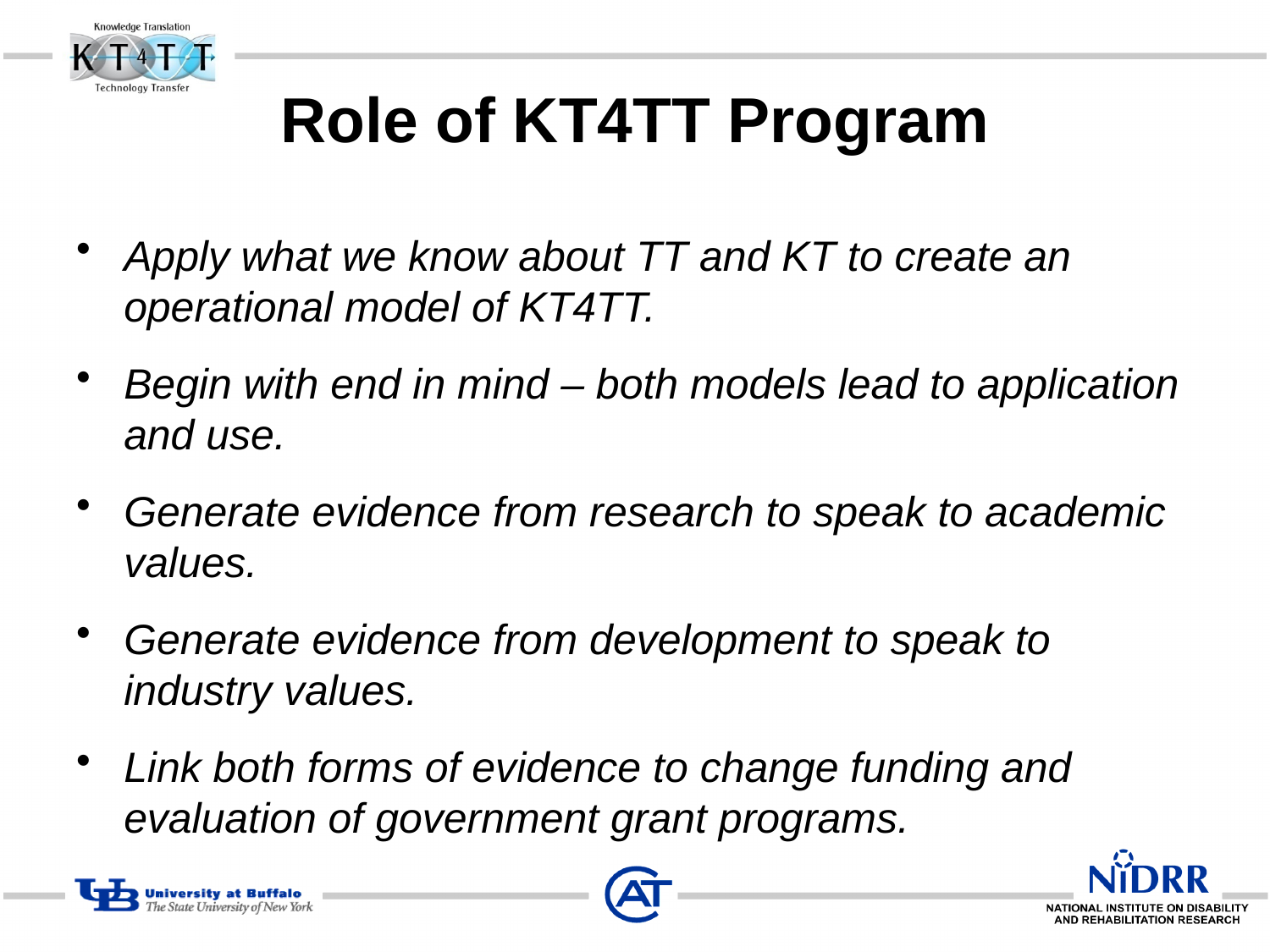

# Role of KT4TT Program
Apply what we know about TT and KT to create an operational model of KT4TT.
Begin with end in mind – both models lead to application and use.
Generate evidence from research to speak to academic values.
Generate evidence from development to speak to industry values.
Link both forms of evidence to change funding and evaluation of government grant programs.